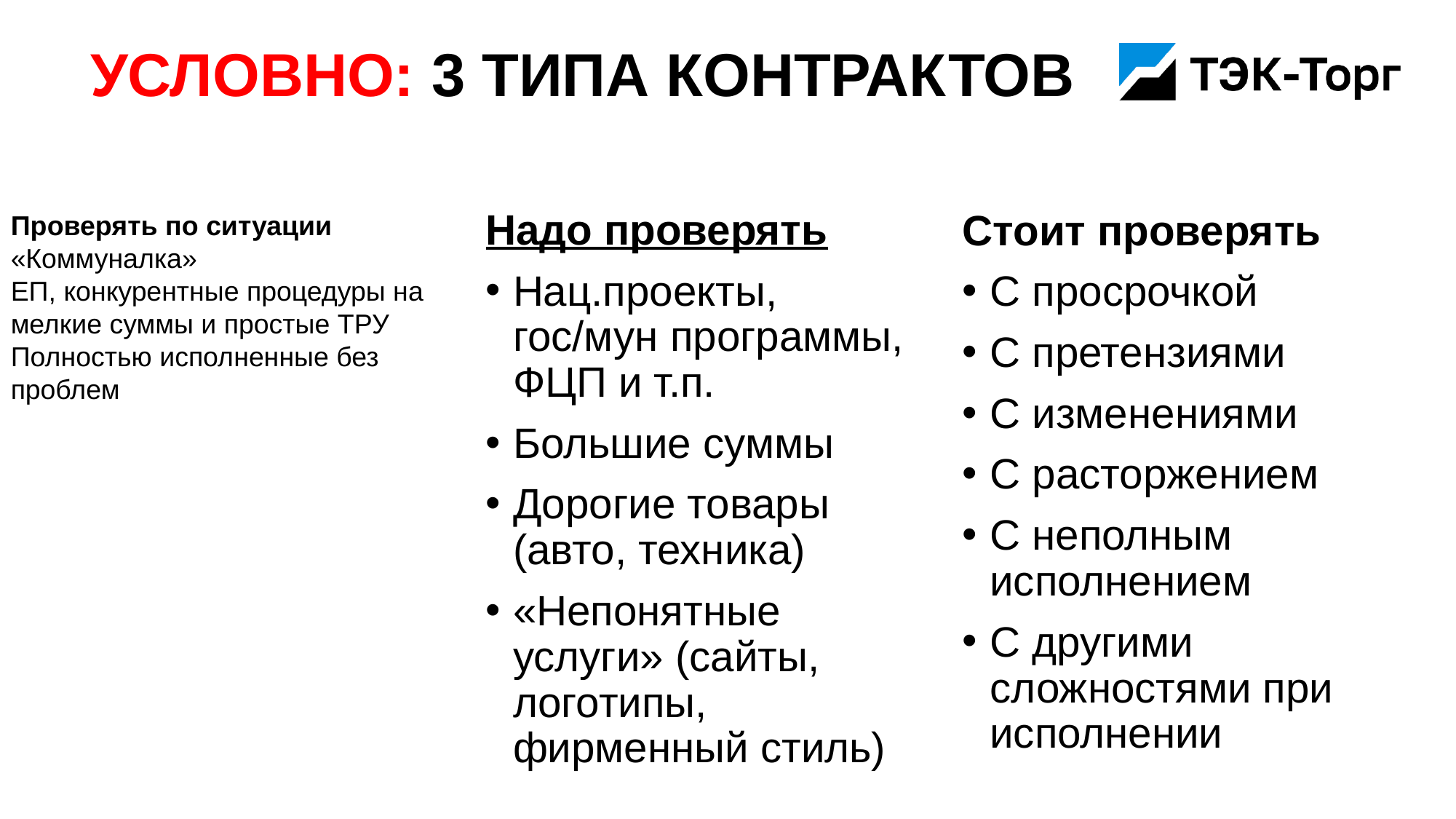

# Условно: 3 типа контрактов
Надо проверять
Нац.проекты, гос/мун программы, ФЦП и т.п.
Большие суммы
Дорогие товары (авто, техника)
«Непонятные услуги» (сайты, логотипы, фирменный стиль)

Проверять по ситуации
«Коммуналка»
ЕП, конкурентные процедуры на мелкие суммы и простые ТРУ
Полностью исполненные без проблем

Стоит проверять
С просрочкой
С претензиями
С изменениями
С расторжением
С неполным исполнением
С другими сложностями при исполнении